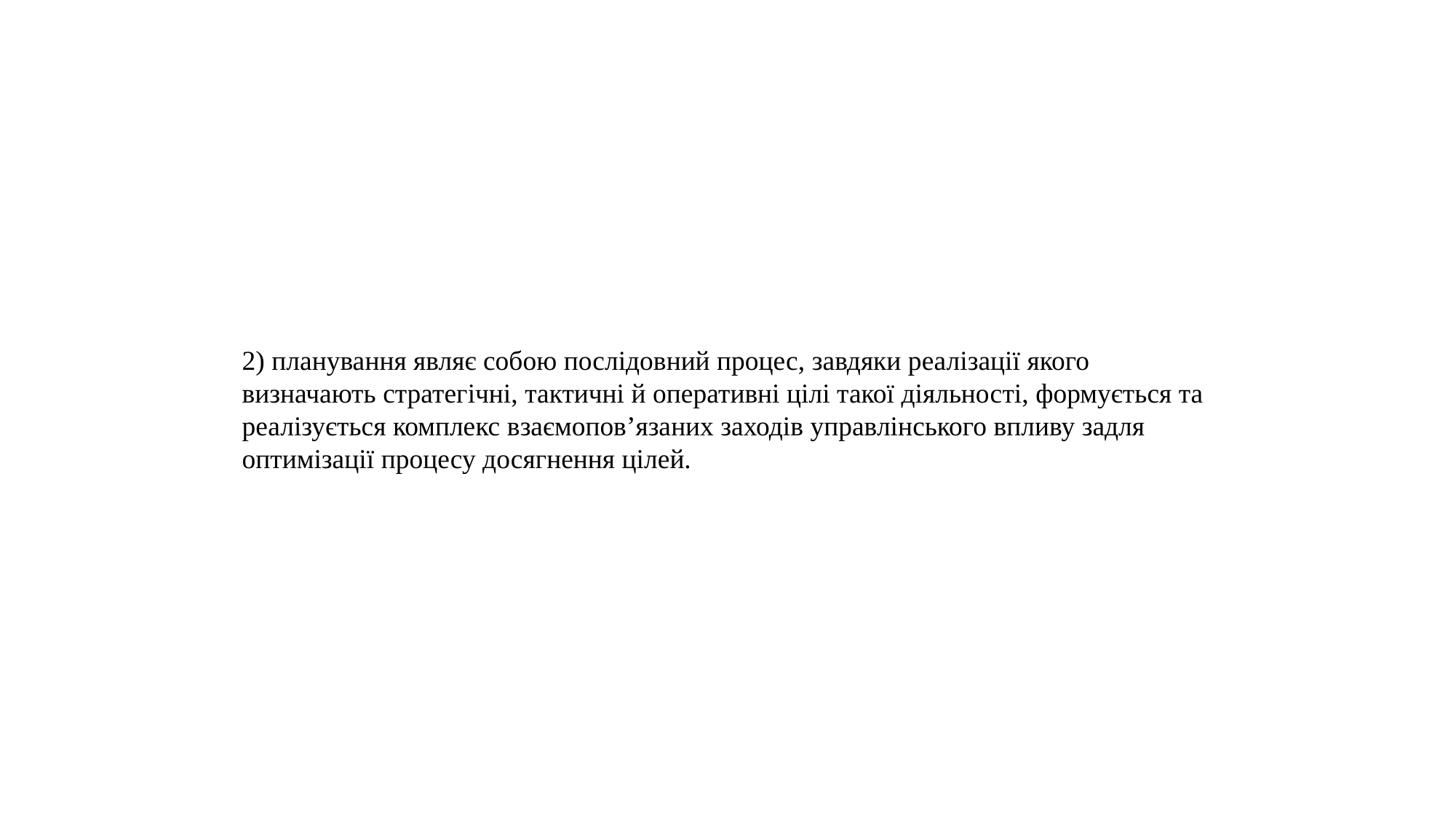

2) планування являє собою послідовний процес, завдяки реалізації якого визначають стратегічні, тактичні й оперативні цілі такої діяльності, формується та реалізується комплекс взаємопов’язаних заходів управлінського впливу задля оптимізації процесу досягнення цілей.